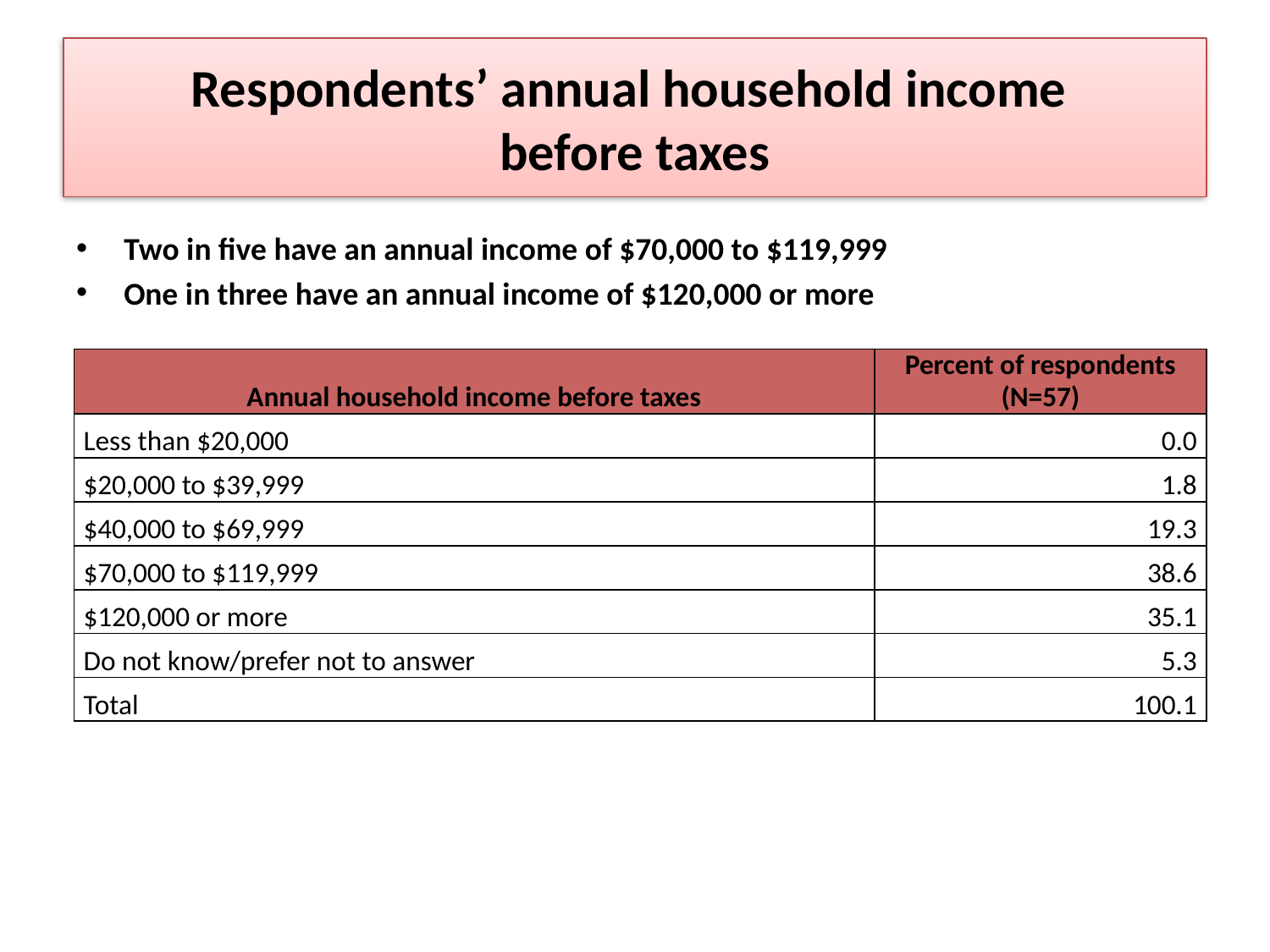

# Respondents’ annual household income before taxes
Two in five have an annual income of $70,000 to $119,999
One in three have an annual income of $120,000 or more
| Annual household income before taxes | Percent of respondents (N=57) |
| --- | --- |
| Less than $20,000 | 0.0 |
| $20,000 to $39,999 | 1.8 |
| $40,000 to $69,999 | 19.3 |
| $70,000 to $119,999 | 38.6 |
| $120,000 or more | 35.1 |
| Do not know/prefer not to answer | 5.3 |
| Total | 100.1 |